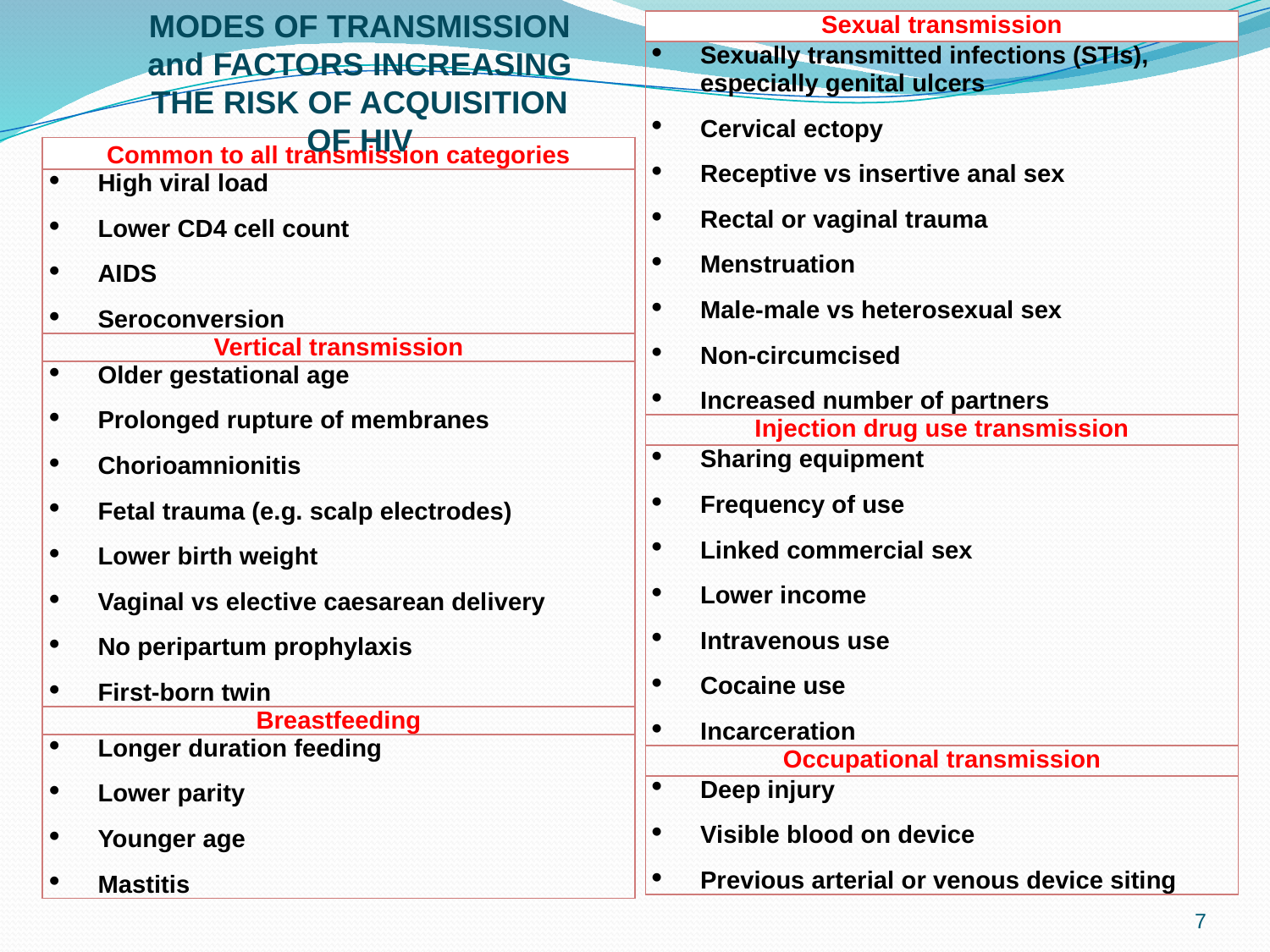

MODES OF TRANSMISSION and FACTORS INCREASING THE RISK OF ACQUISITION OF HIV
| Sexual transmission |
| --- |
| Sexually transmitted infections (STIs), especially genital ulcers Cervical ectopy Receptive vs insertive anal sex Rectal or vaginal trauma Menstruation Male-male vs heterosexual sex Non-circumcised Increased number of partners |
| Injection drug use transmission |
| Sharing equipment Frequency of use Linked commercial sex Lower income Intravenous use Cocaine use Incarceration |
| Occupational transmission |
| Deep injury Visible blood on device Previous arterial or venous device siting |
| Common to all transmission categories |
| --- |
| High viral load Lower CD4 cell count AIDS Seroconversion |
| Vertical transmission |
| Older gestational age Prolonged rupture of membranes Chorioamnionitis Fetal trauma (e.g. scalp electrodes) Lower birth weight Vaginal vs elective caesarean delivery No peripartum prophylaxis First-born twin |
| Breastfeeding |
| Longer duration feeding Lower parity Younger age Mastitis |
7